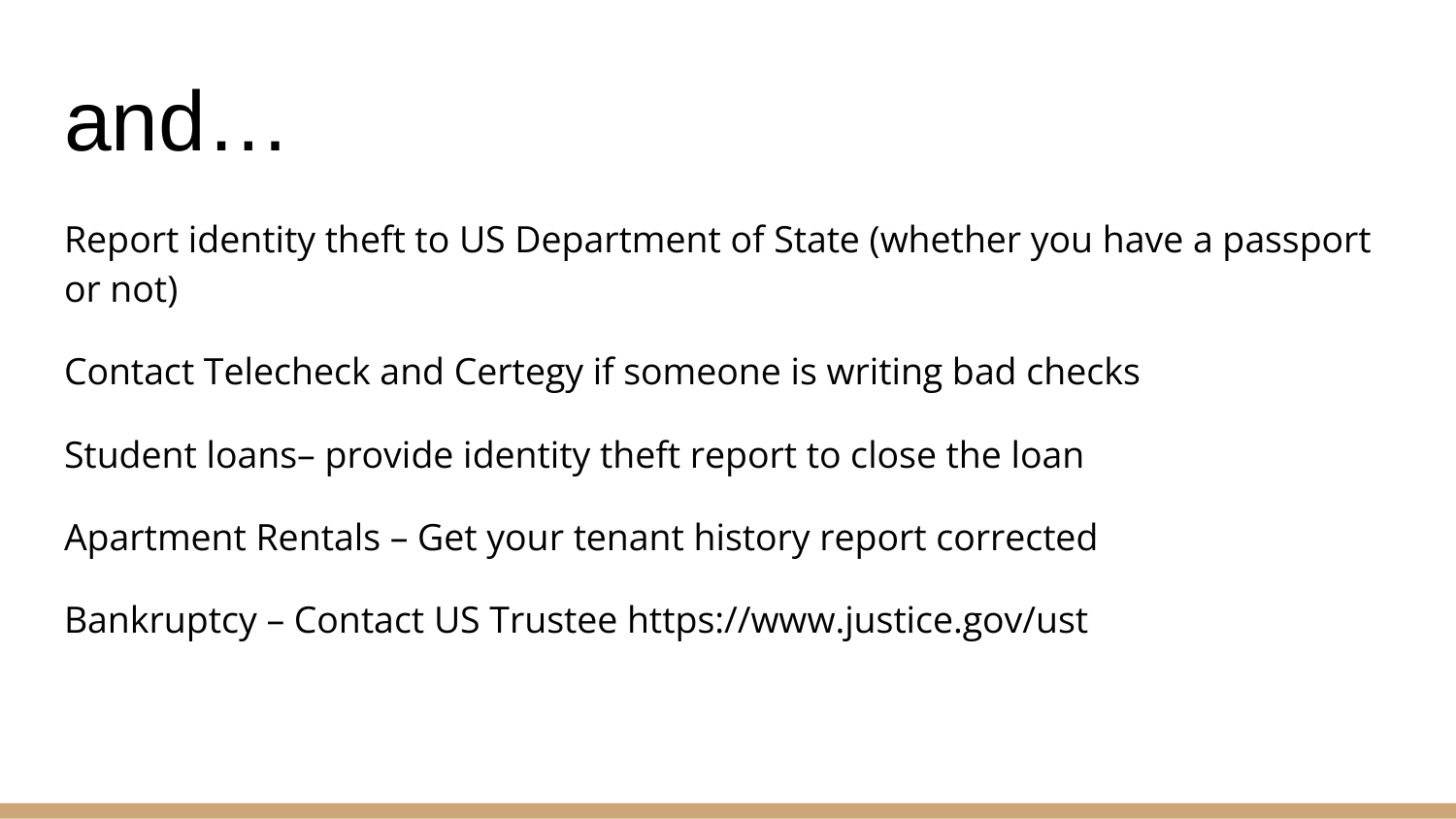

# and…
Report identity theft to US Department of State (whether you have a passport or not)
Contact Telecheck and Certegy if someone is writing bad checks
Student loans– provide identity theft report to close the loan
Apartment Rentals – Get your tenant history report corrected
Bankruptcy – Contact US Trustee https://www.justice.gov/ust